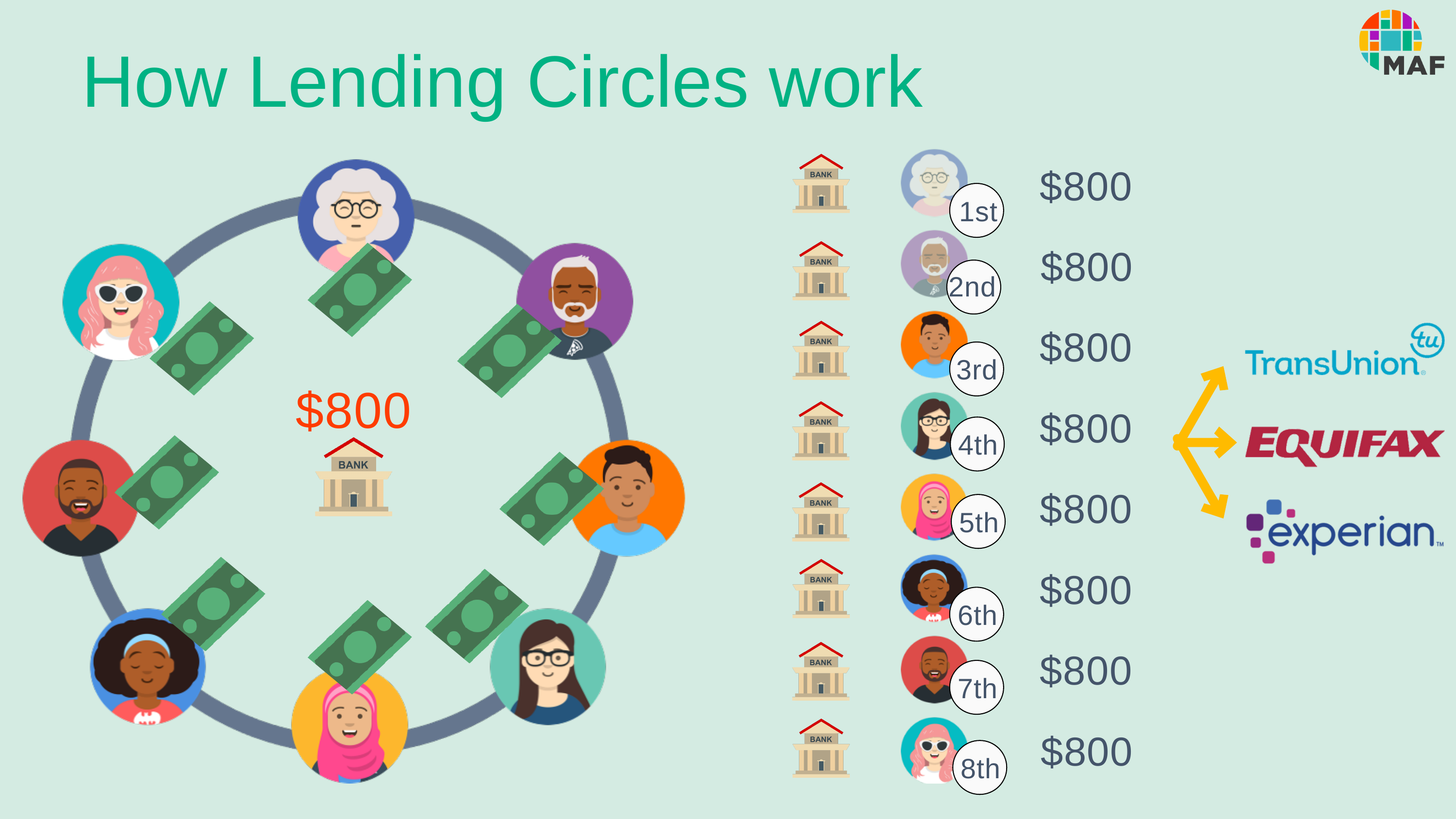

How Lending Circles work

$800

1st

$800

2nd

$800

3rd

$800
$800

4th

$800

5th
$800

6th

$800

7th

$800

8th